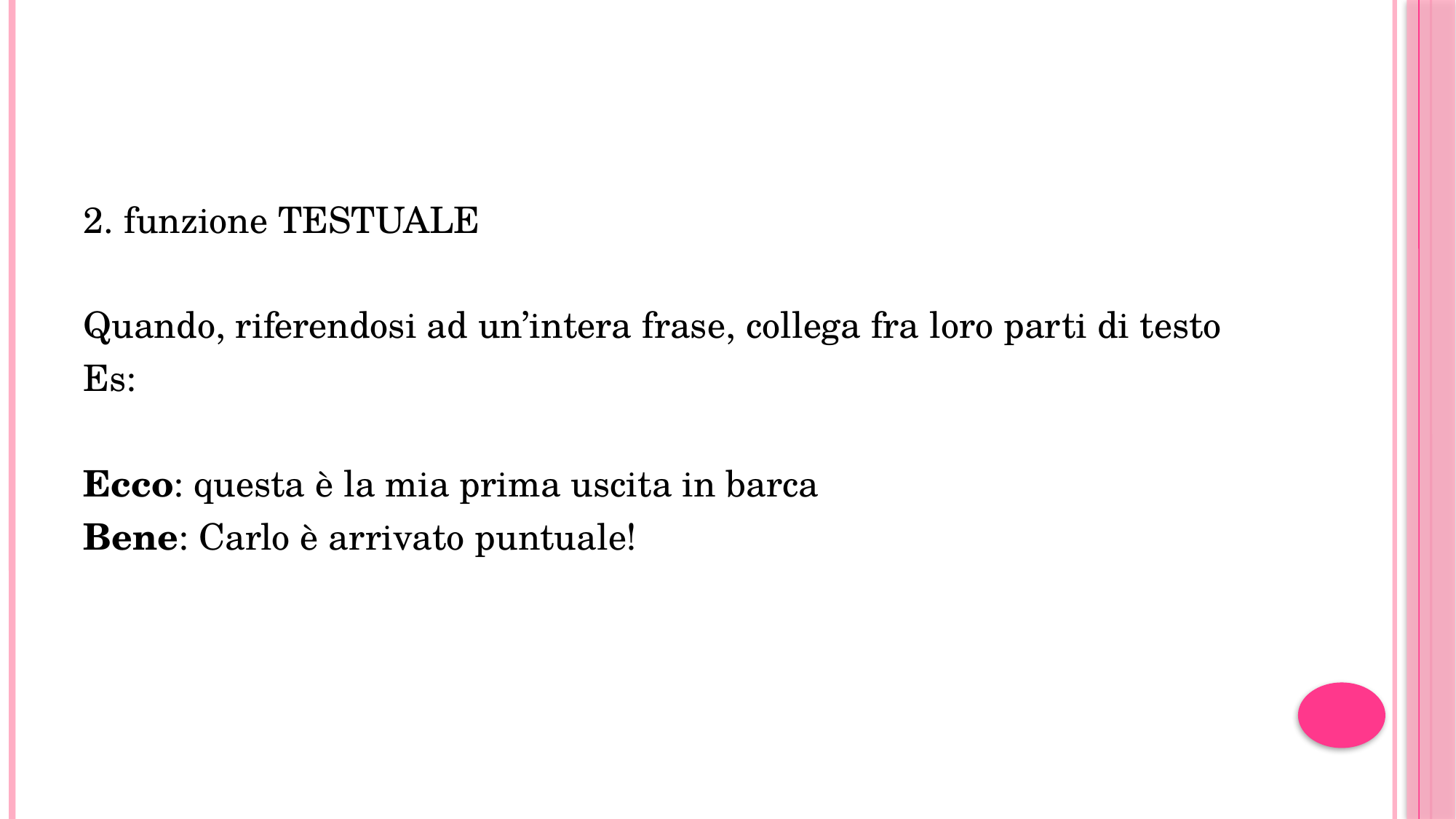

#
2. funzione TESTUALE

Quando, riferendosi ad un’intera frase, collega fra loro parti di testo
Es:

Ecco: questa è la mia prima uscita in barca
Bene: Carlo è arrivato puntuale!